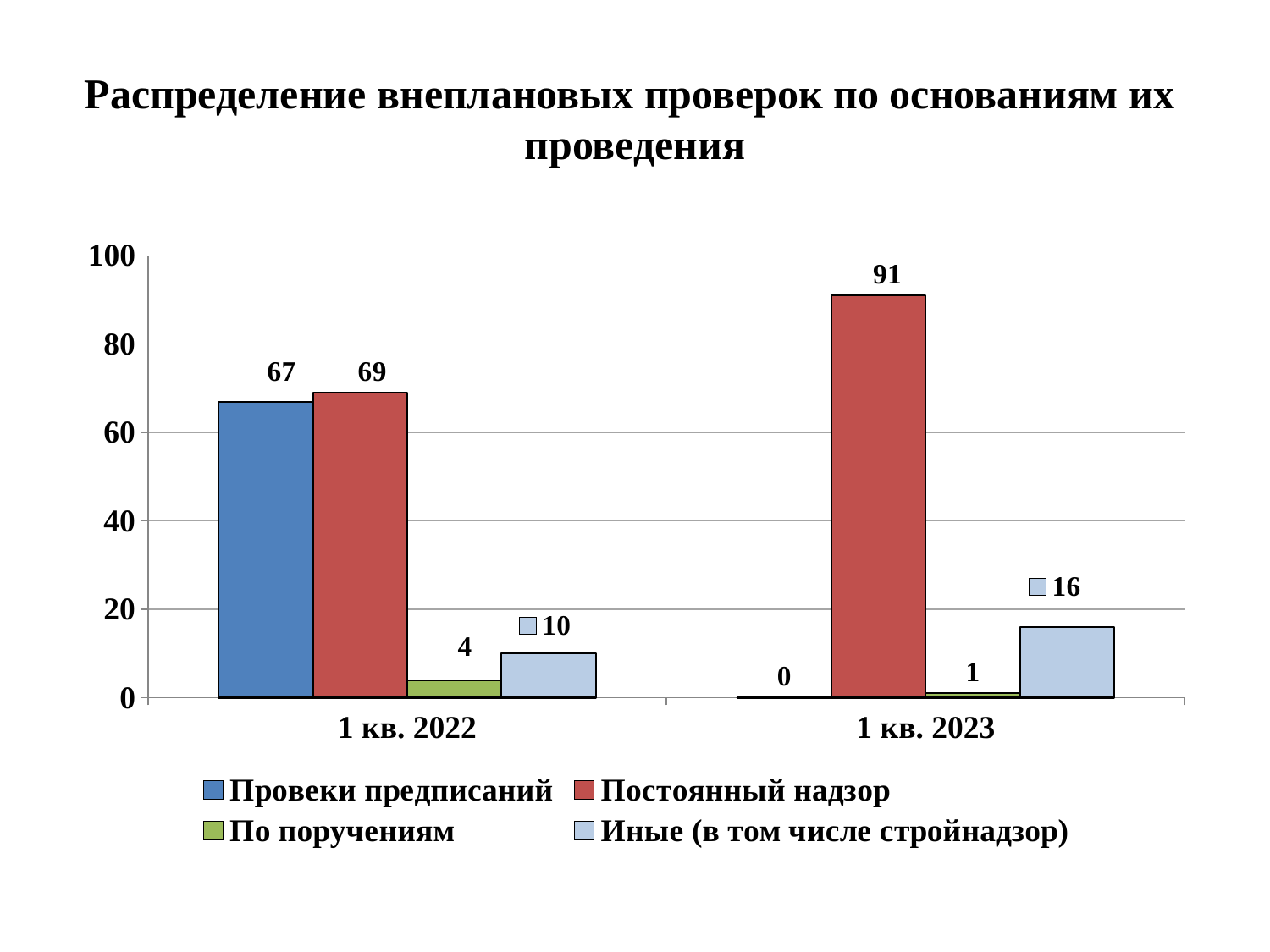

# Распределение внеплановых проверок по основаниям их проведения

### Chart

| Category | Провеки предписаний | Постоянный надзор | По поручениям | Иные (в том числе стройнадзор) |
|---|---|---|---|---|
| 1 кв. 2022 | 67.0 | 69.0 | 4.0 | 10.0 |
| 1 кв. 2023 | 0.0 | 91.0 | 1.0 | 16.0 |